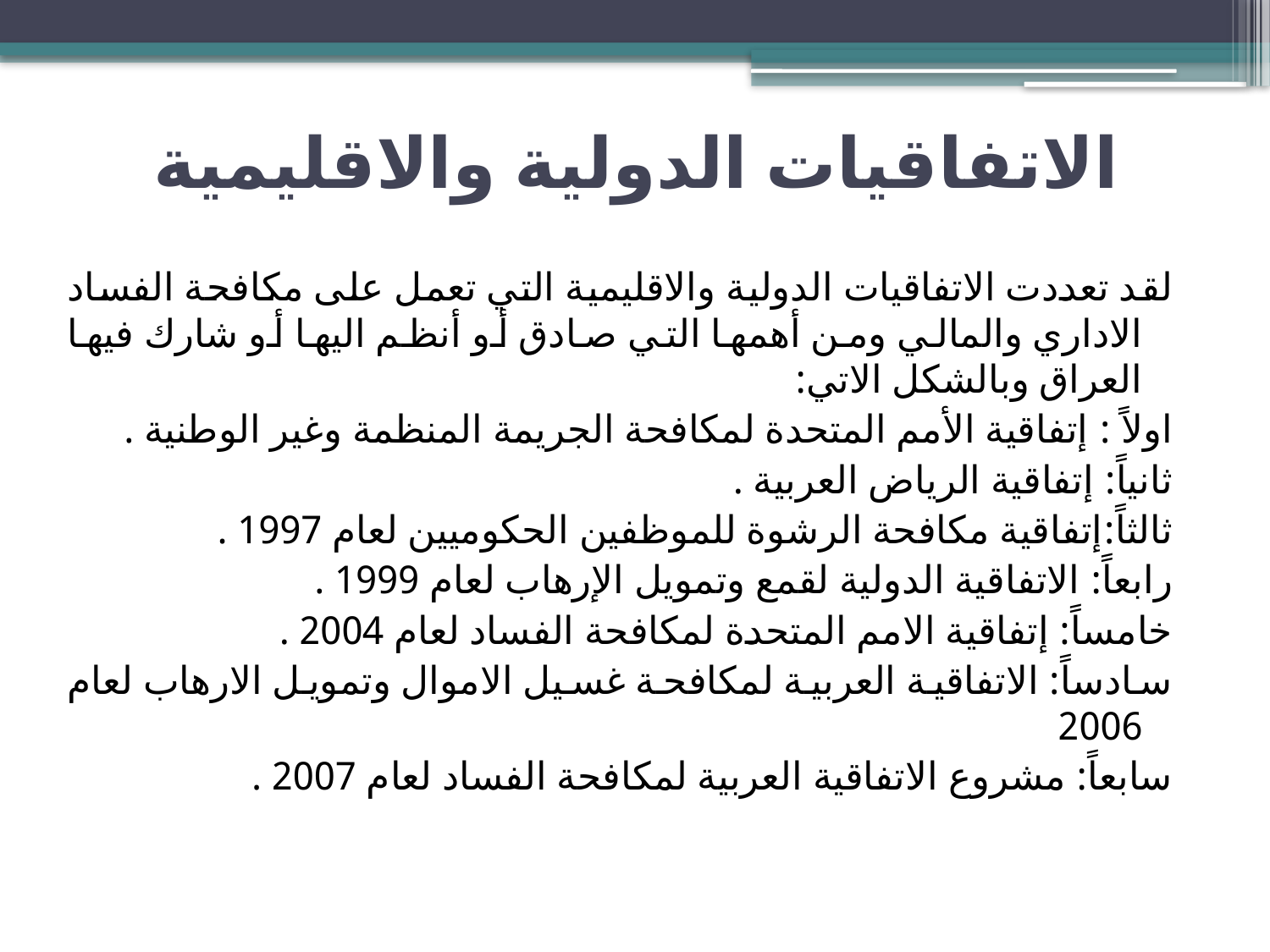

# الاتفاقيات الدولية والاقليمية

لقد تعددت الاتفاقيات الدولية والاقليمية التي تعمل على مكافحة الفساد الاداري والمالي ومن أهمها التي صادق أو أنظم اليها أو شارك فيها العراق وبالشكل الاتي:
اولاً : إتفاقية الأمم المتحدة لمكافحة الجريمة المنظمة وغير الوطنية .
ثانياً: إتفاقية الرياض العربية .
ثالثاً:إتفاقية مكافحة الرشوة للموظفين الحكوميين لعام 1997 .
رابعاً: الاتفاقية الدولية لقمع وتمويل الإرهاب لعام 1999 .
خامساً: إتفاقية الامم المتحدة لمكافحة الفساد لعام 2004 .
سادساً: الاتفاقية العربية لمكافحة غسيل الاموال وتمويل الارهاب لعام 2006
سابعاً: مشروع الاتفاقية العربية لمكافحة الفساد لعام 2007 .